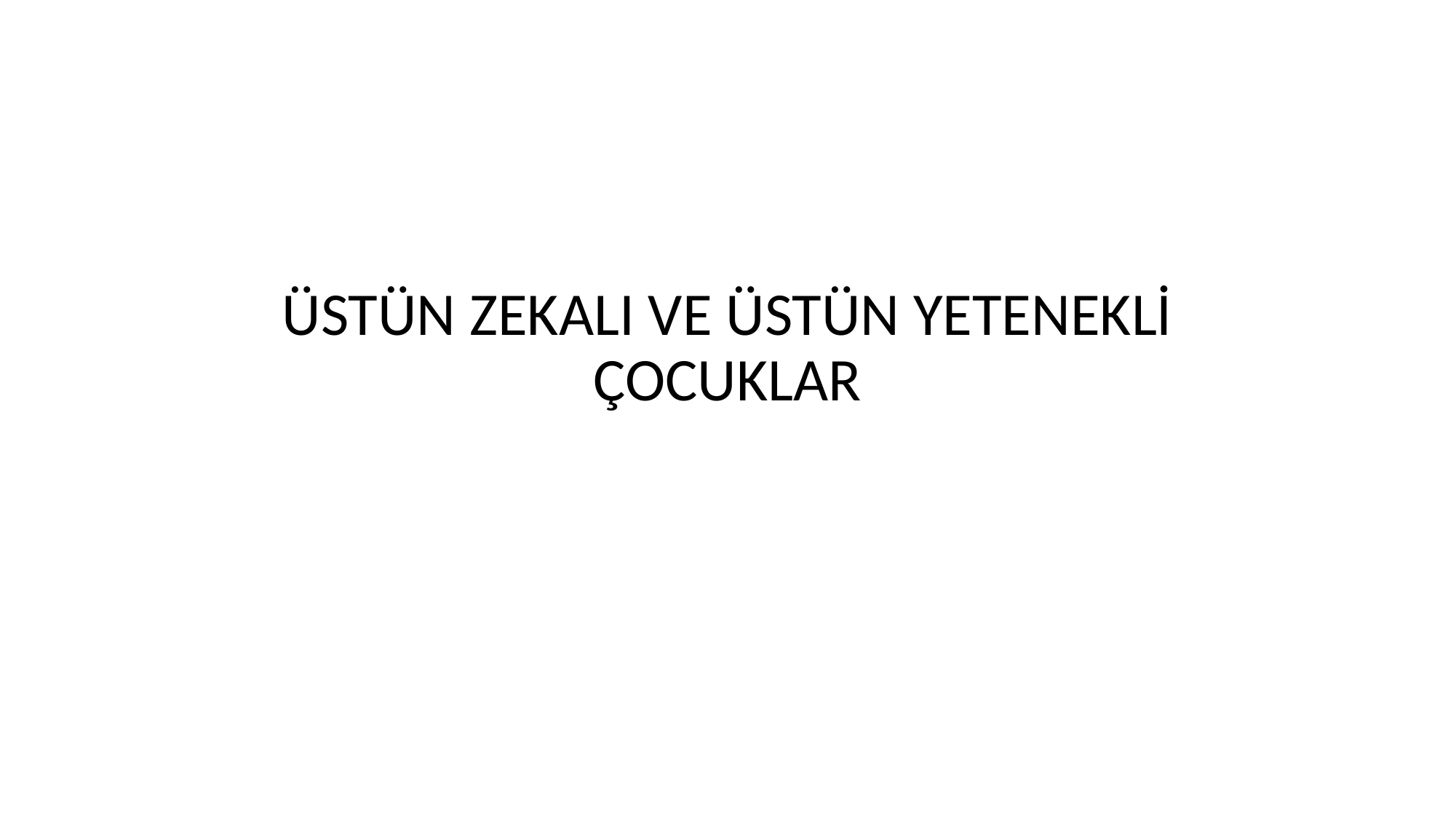

# ÜSTÜN ZEKALI VE ÜSTÜN YETENEKLİ ÇOCUKLAR